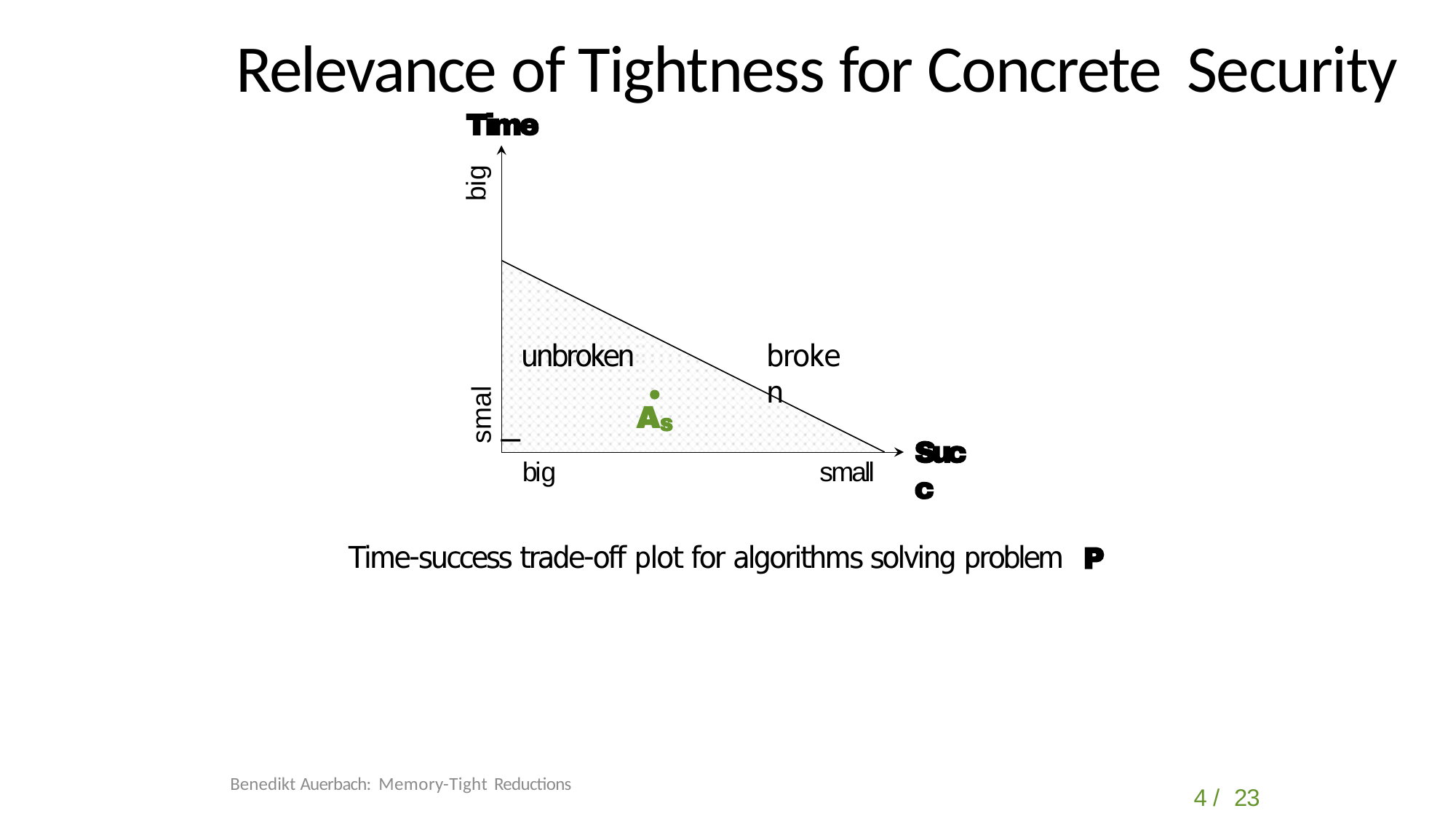

# Relevance of Tightness for Concrete Security
Time
big

unbroken
broken
small

AS
Succ

big	small
Time-success trade-off plot for algorithms solving problem  P
Benedikt Auerbach:  Memory-Tight Reductions
4 / 23